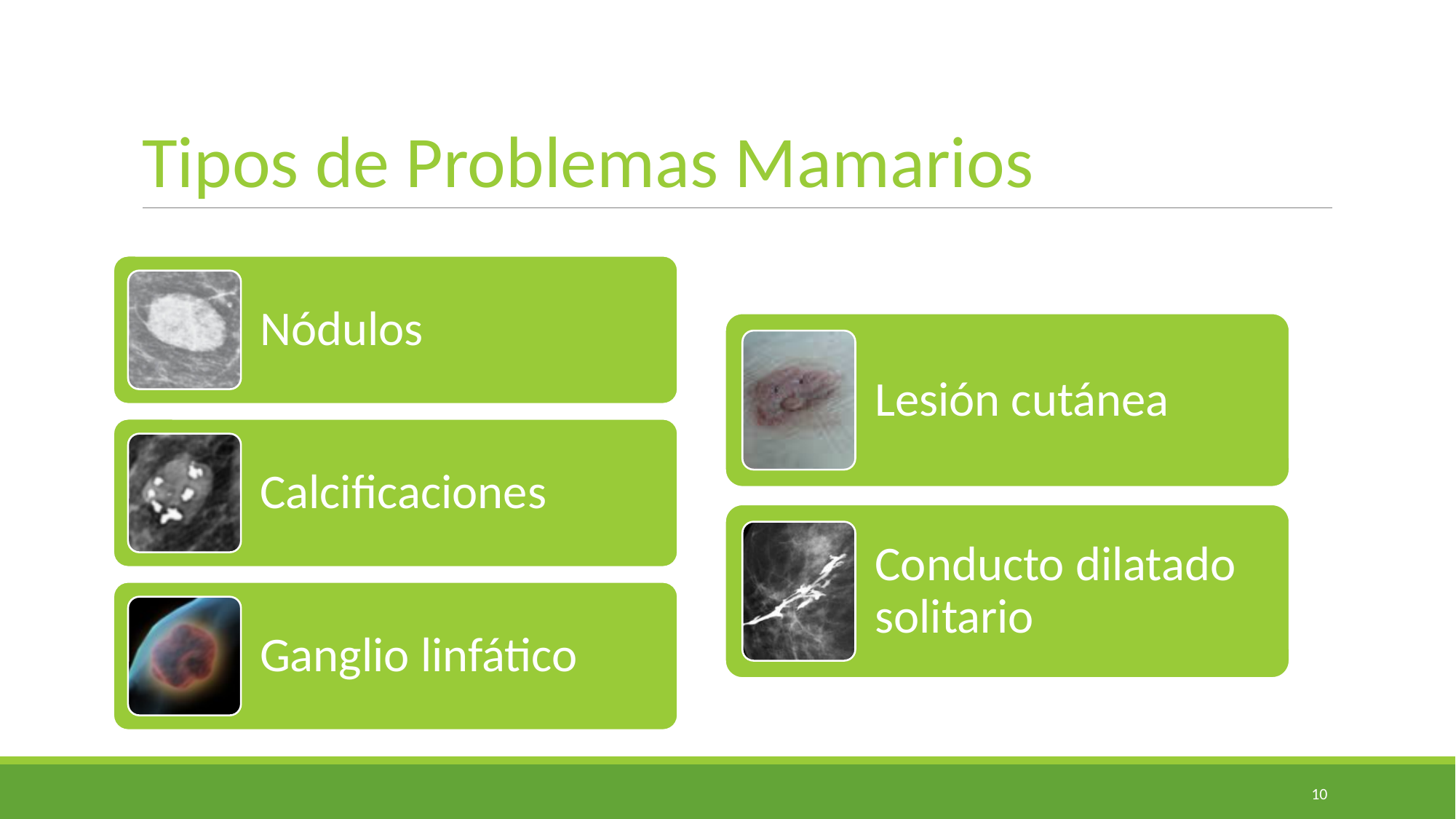

# Tipos de Problemas Mamarios
Nódulos
Calcificaciones
Ganglio linfático
Lesión cutánea
Conducto dilatado solitario
10